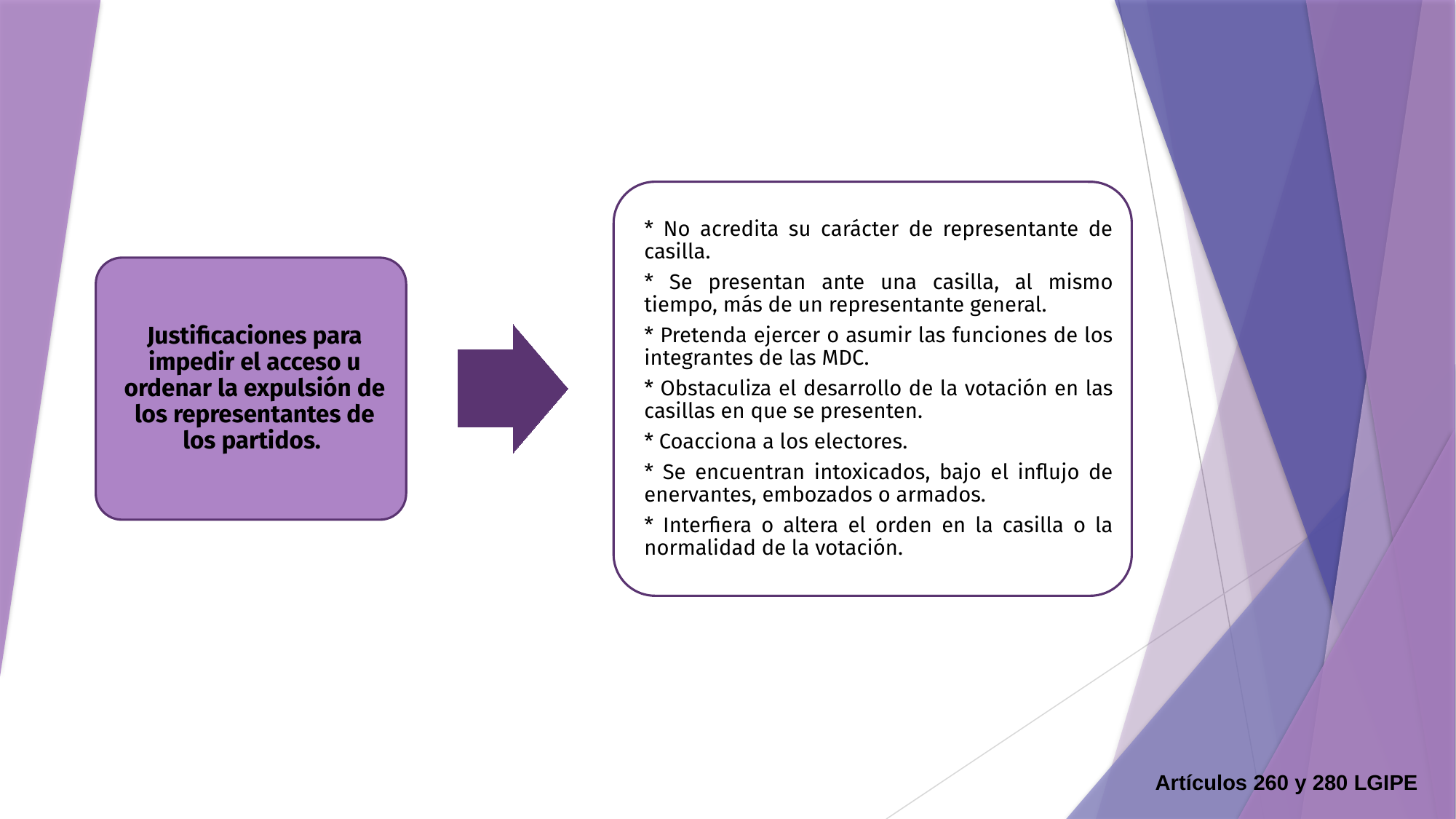

Justificaciones para impedir el acceso u ordenar la expulsión de los representantes de los partidos.

* No acredita su carácter de representante de casilla.
* Se presentan ante una casilla, al mismo tiempo, más de un representante general.
* Pretenda ejercer o asumir las funciones de los integrantes de las MDC.
* Obstaculiza el desarrollo de la votación en las casillas en que se presenten.
* Coacciona a los electores.
* Se encuentran intoxicados, bajo el influjo de enervantes, embozados o armados.
* Interfiera o altera el orden en la casilla o la normalidad de la votación.

Artículos 260 y 280 LGIPE